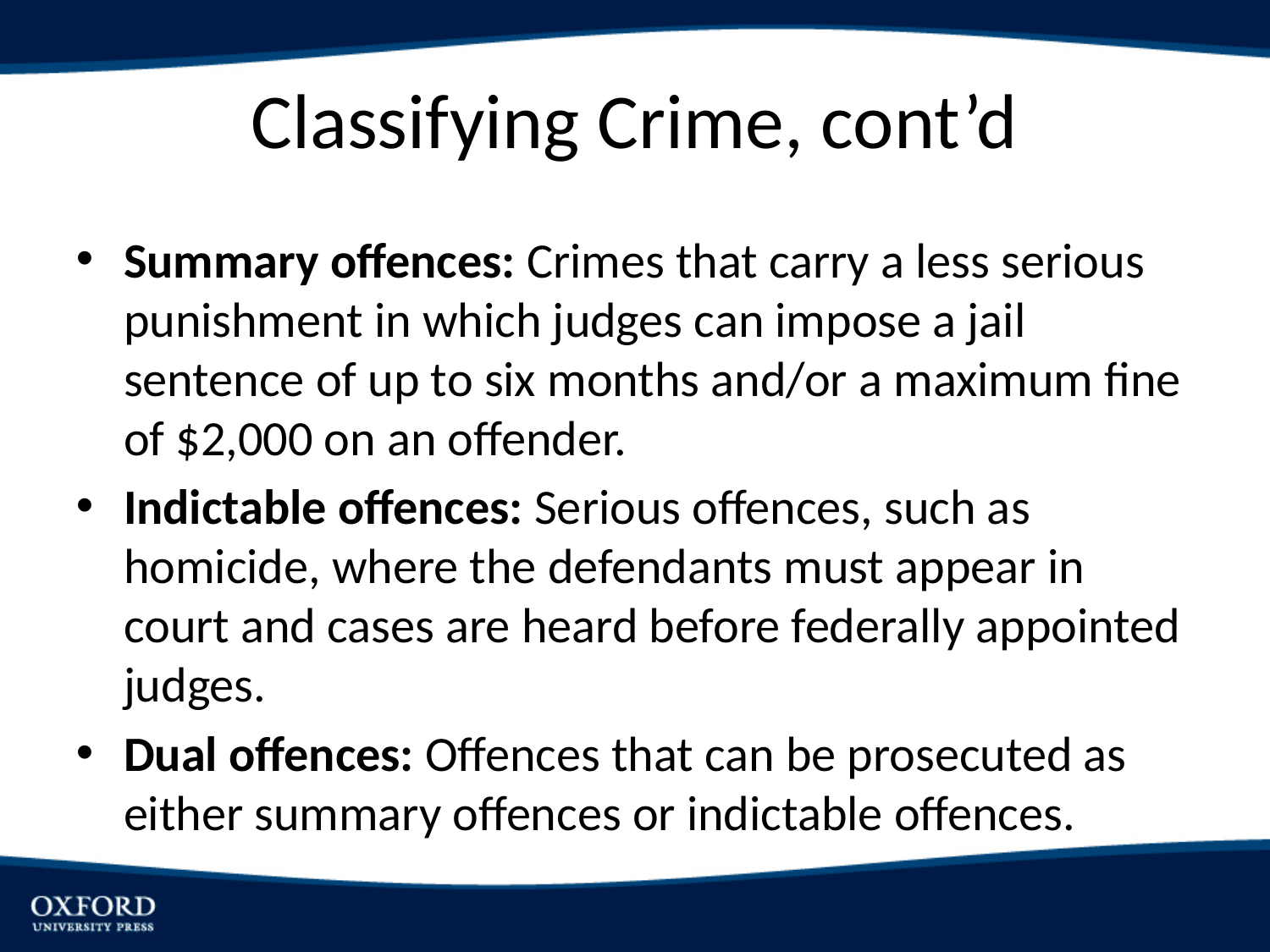

# Classifying Crime, cont’d
Summary offences: Crimes that carry a less serious punishment in which judges can impose a jail sentence of up to six months and/or a maximum fine of $2,000 on an offender.
Indictable offences: Serious offences, such as homicide, where the defendants must appear in court and cases are heard before federally appointed judges.
Dual offences: Offences that can be prosecuted as either summary offences or indictable offences.